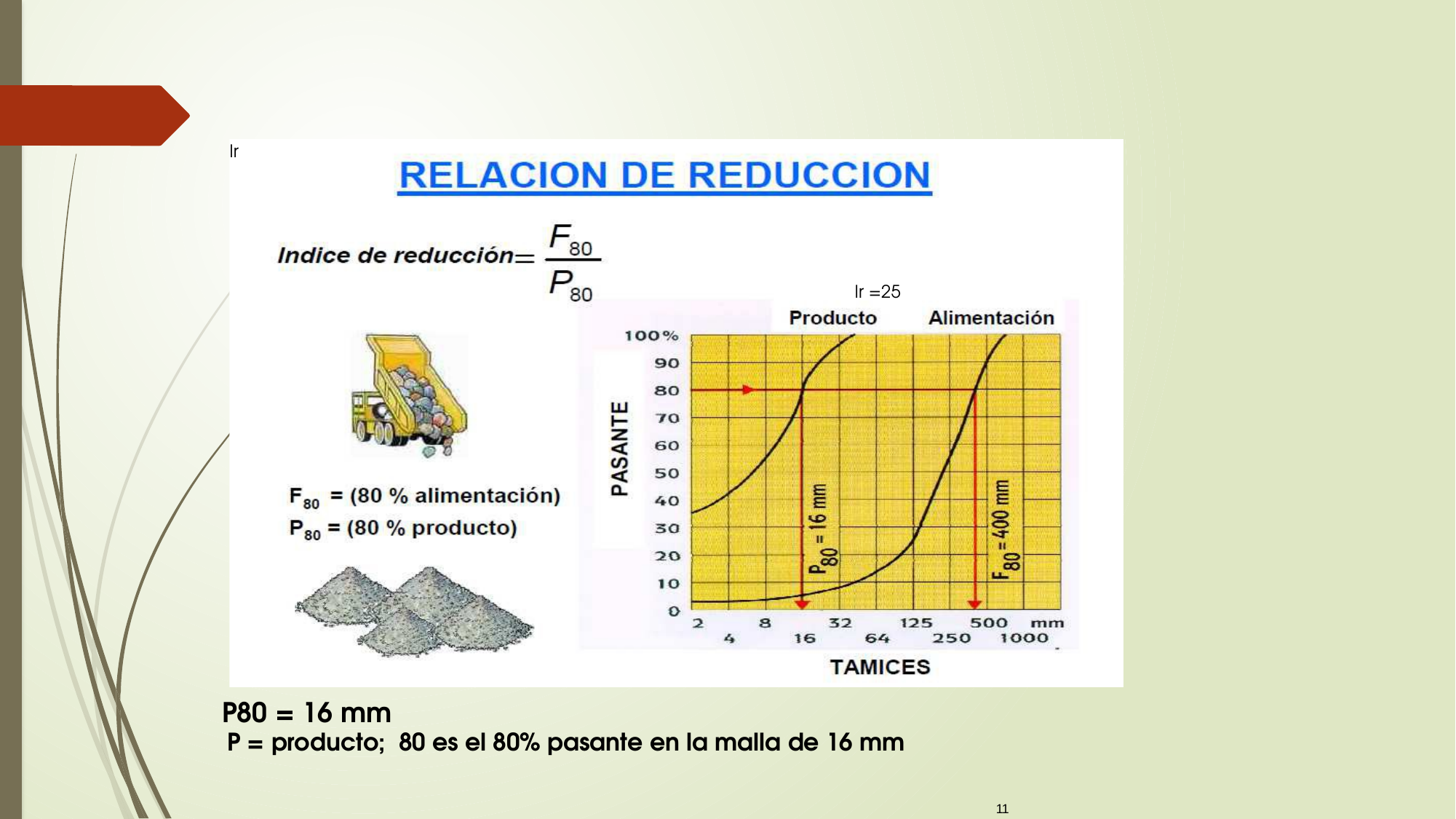

Ir

Ir =25
P80 = 16 mm
P = producto;  80 es el 80% pasante en la malla de 16 mm
11